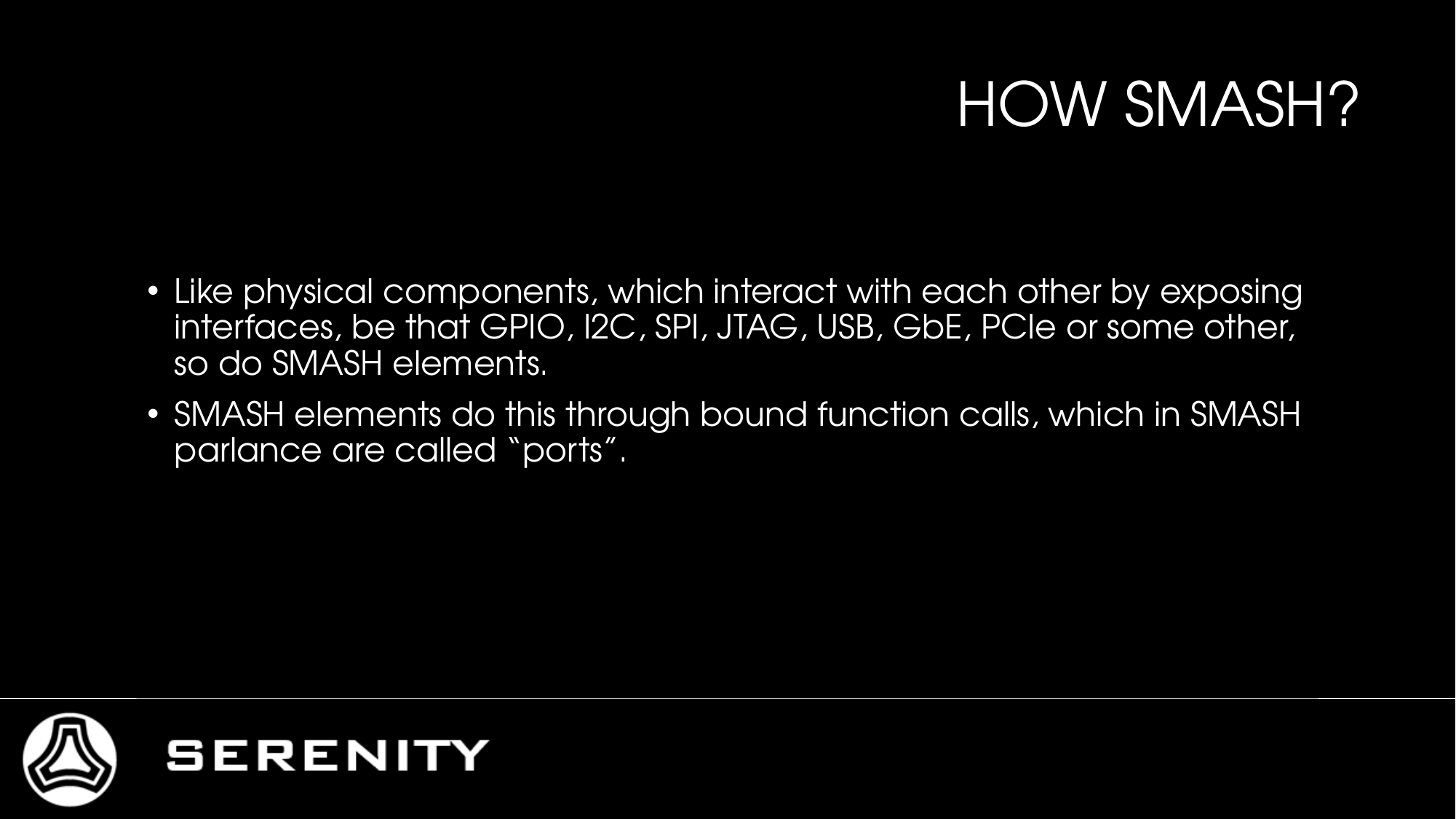

# HOW SMASH?
Like physical components, which interact with each other by exposing interfaces, be that GPIO, I2C, SPI, JTAG, USB, GbE, PCIe or some other, so do SMASH elements.
SMASH elements do this through bound function calls, which in SMASH parlance are called “ports”.